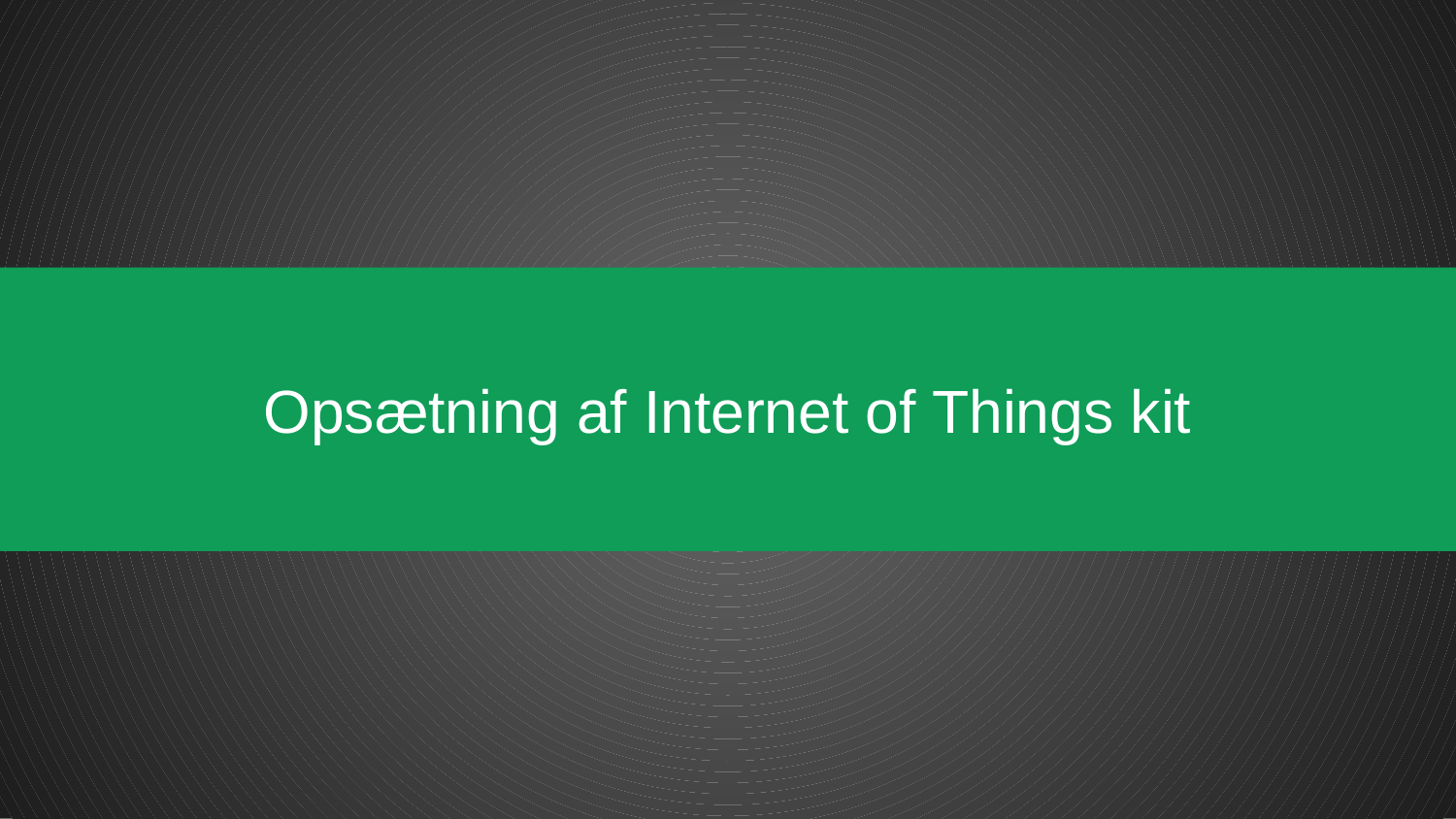

# Opsætning af Internet of Things kit